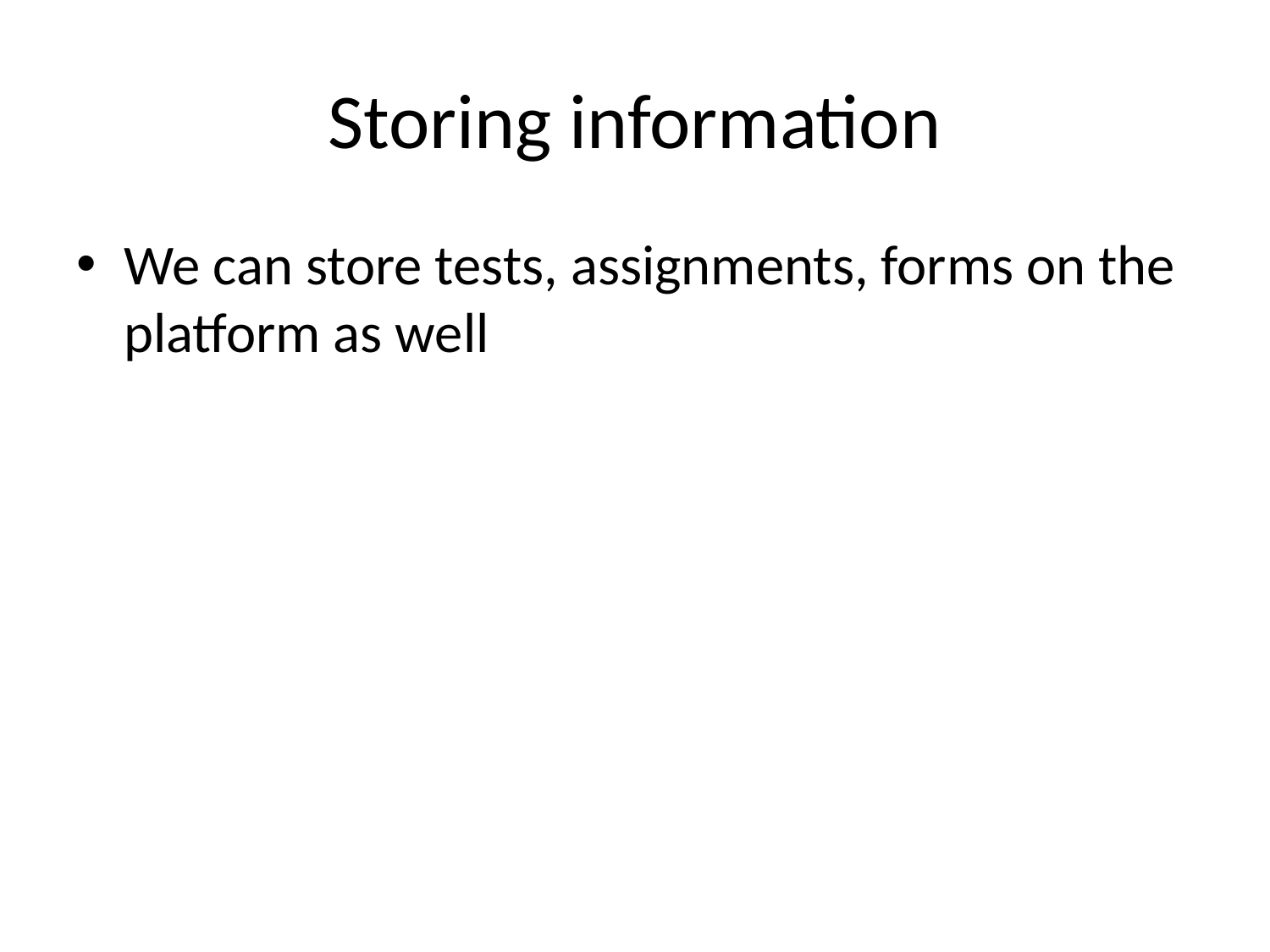

# Storing information
We can store tests, assignments, forms on the platform as well